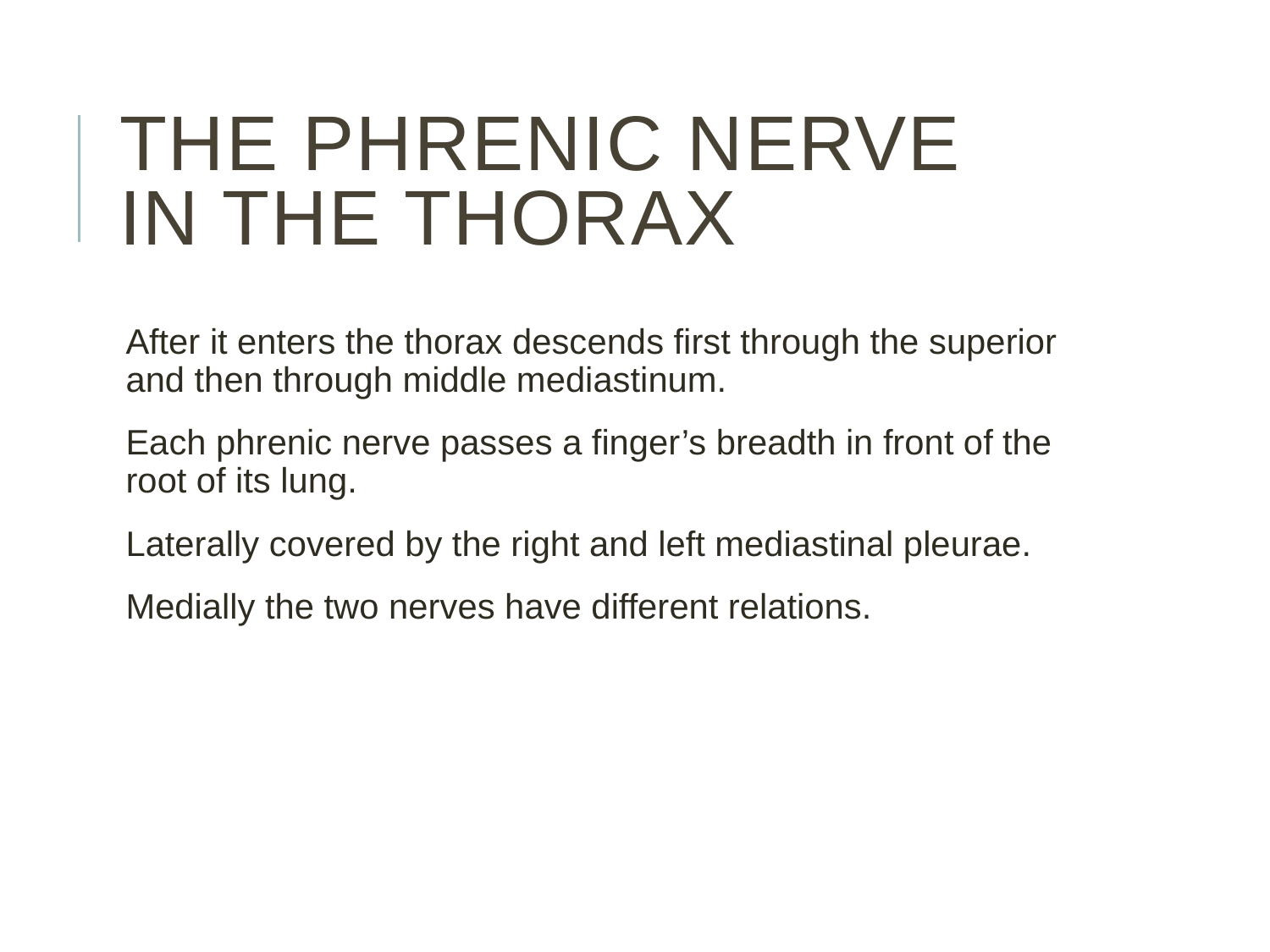

# The phrenic nerve in the thorax
After it enters the thorax descends first through the superior and then through middle mediastinum.
Each phrenic nerve passes a finger’s breadth in front of the root of its lung.
Laterally covered by the right and left mediastinal pleurae.
Medially the two nerves have different relations.